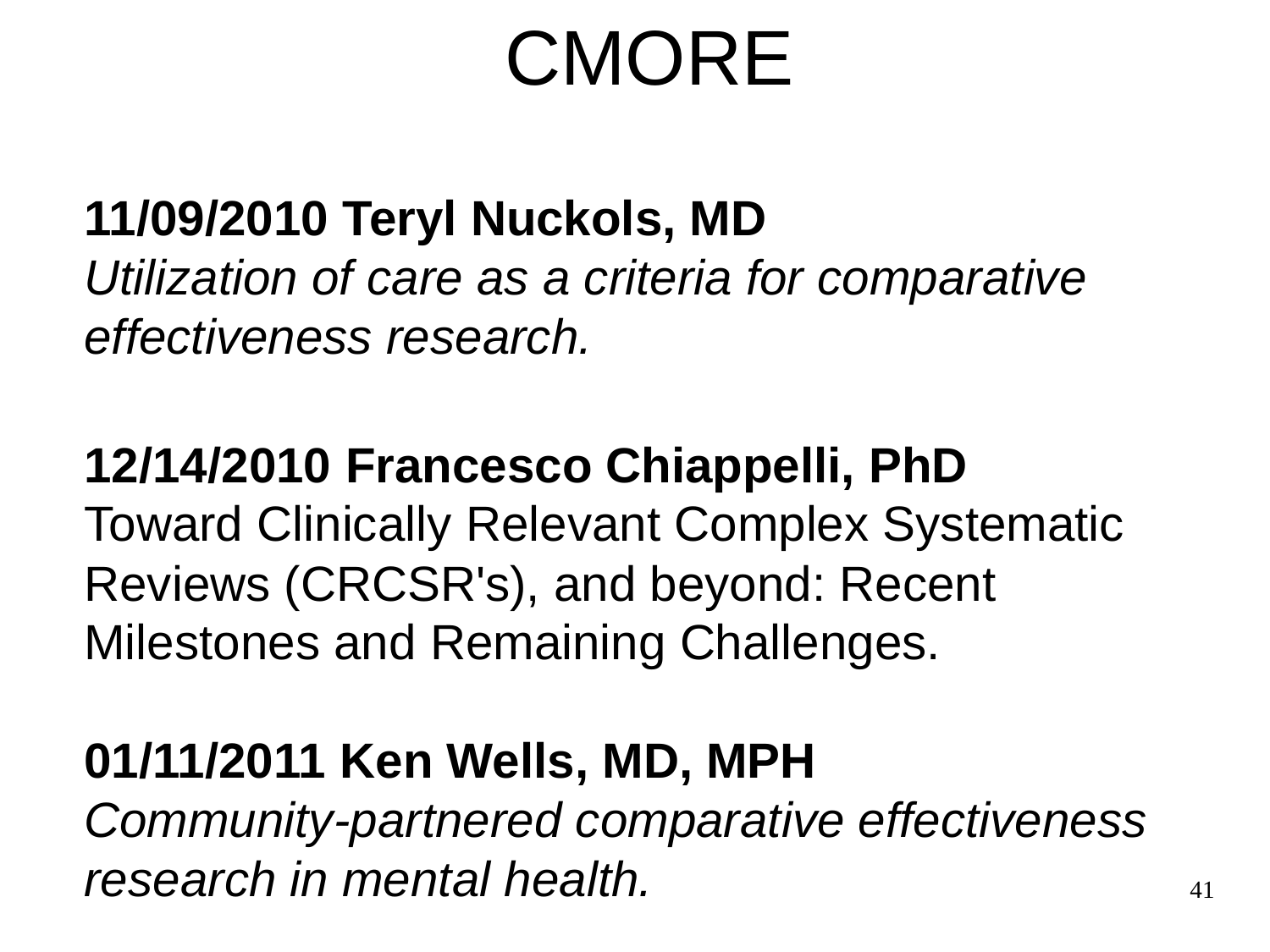

# CMORE
11/09/2010 Teryl Nuckols, MD
Utilization of care as a criteria for comparative effectiveness research.
12/14/2010 Francesco Chiappelli, PhD
Toward Clinically Relevant Complex Systematic Reviews (CRCSR's), and beyond: Recent Milestones and Remaining Challenges.
01/11/2011 Ken Wells, MD, MPH
Community-partnered comparative effectiveness research in mental health.

41